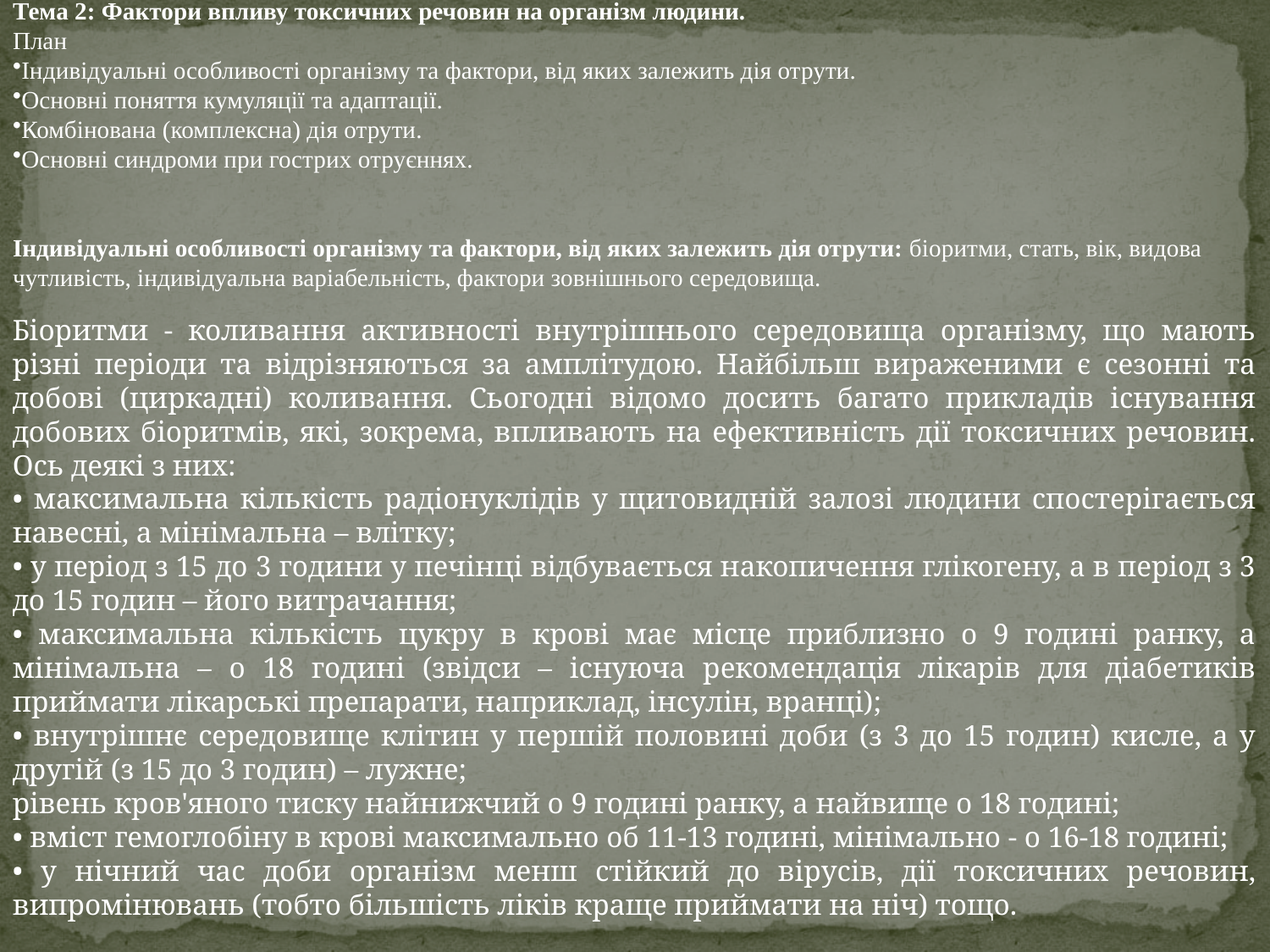

Тема 2: Фактори впливу токсичних речовин на організм людини.
План
Індивідуальні особливості організму та фактори, від яких залежить дія отрути.
Основні поняття кумуляції та адаптації.
Комбінована (комплексна) дія отрути.
Основні синдроми при гострих отруєннях.

Індивідуальні особливості організму та фактори, від яких залежить дія отрути: біоритми, стать, вік, видова чутливість, індивідуальна варіабельність, фактори зовнішнього середовища.
Біоритми - коливання активності внутрішнього середовища організму, що мають різні періоди та відрізняються за амплітудою. Найбільш вираженими є сезонні та добові (циркадні) коливання. Сьогодні відомо досить багато прикладів існування добових біоритмів, які, зокрема, впливають на ефективність дії токсичних речовин. Ось деякі з них:
• максимальна кількість радіонуклідів у щитовидній залозі людини спостерігається навесні, а мінімальна – влітку;
• у період з 15 до 3 години у печінці відбувається накопичення глікогену, а в період з 3 до 15 годин – його витрачання;
• максимальна кількість цукру в крові має місце приблизно о 9 годині ранку, а мінімальна – о 18 годині (звідси – існуюча рекомендація лікарів для діабетиків приймати лікарські препарати, наприклад, інсулін, вранці);
• внутрішнє середовище клітин у першій половині доби (з 3 до 15 годин) кисле, а у другій (з 15 до 3 годин) – лужне;
рівень кров'яного тиску найнижчий о 9 годині ранку, а найвище о 18 годині;
• вміст гемоглобіну в крові максимально об 11-13 годині, мінімально - о 16-18 годині;
• у нічний час доби організм менш стійкий до вірусів, дії токсичних речовин, випромінювань (тобто більшість ліків краще приймати на ніч) тощо.